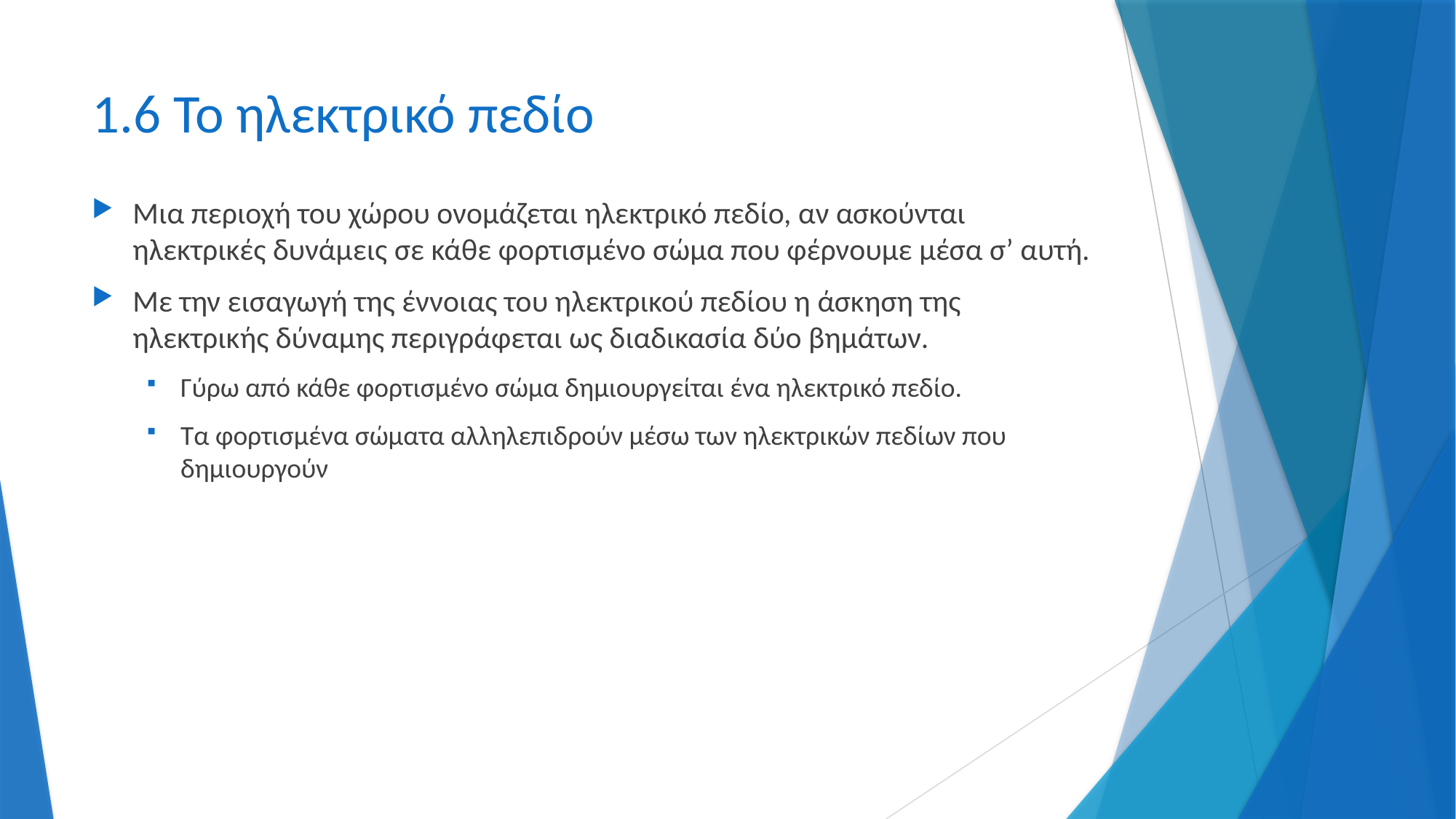

# 1.6 Το ηλεκτρικό πεδίο
Μια περιοχή του χώρου ονομάζεται ηλεκτρικό πεδίο, αν ασκούνται ηλεκτρικές δυνάμεις σε κάθε φορτισμένο σώμα που φέρνουμε μέσα σ’ αυτή.
Με την εισαγωγή της έννοιας του ηλεκτρικού πεδίου η άσκηση της ηλεκτρικής δύναμης περιγράφεται ως διαδικασία δύο βημάτων.
Γύρω από κάθε φορτισμένο σώμα δημιουργείται ένα ηλεκτρικό πεδίο.
Τα φορτισμένα σώματα αλληλεπιδρούν μέσω των ηλεκτρικών πεδίων που δημιουργούν